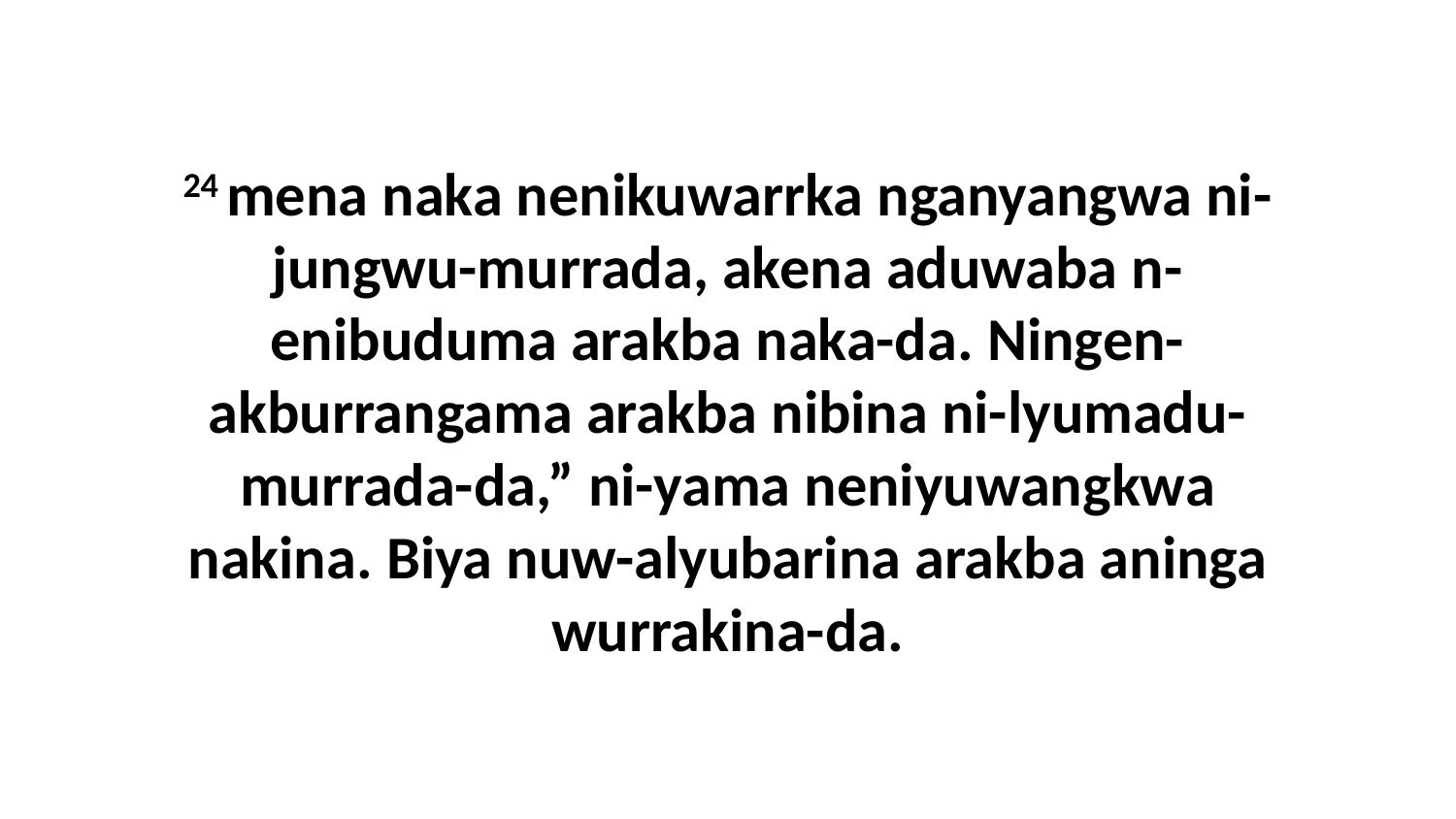

24 mena naka nenikuwarrka nganyangwa ni-jungwu-murrada, akena aduwaba n-enibuduma arakba naka-da. Ningen-akburrangama arakba nibina ni-lyumadu-murrada-da,” ni-yama neniyuwangkwa nakina. Biya nuw-alyubarina arakba aninga wurrakina-da.